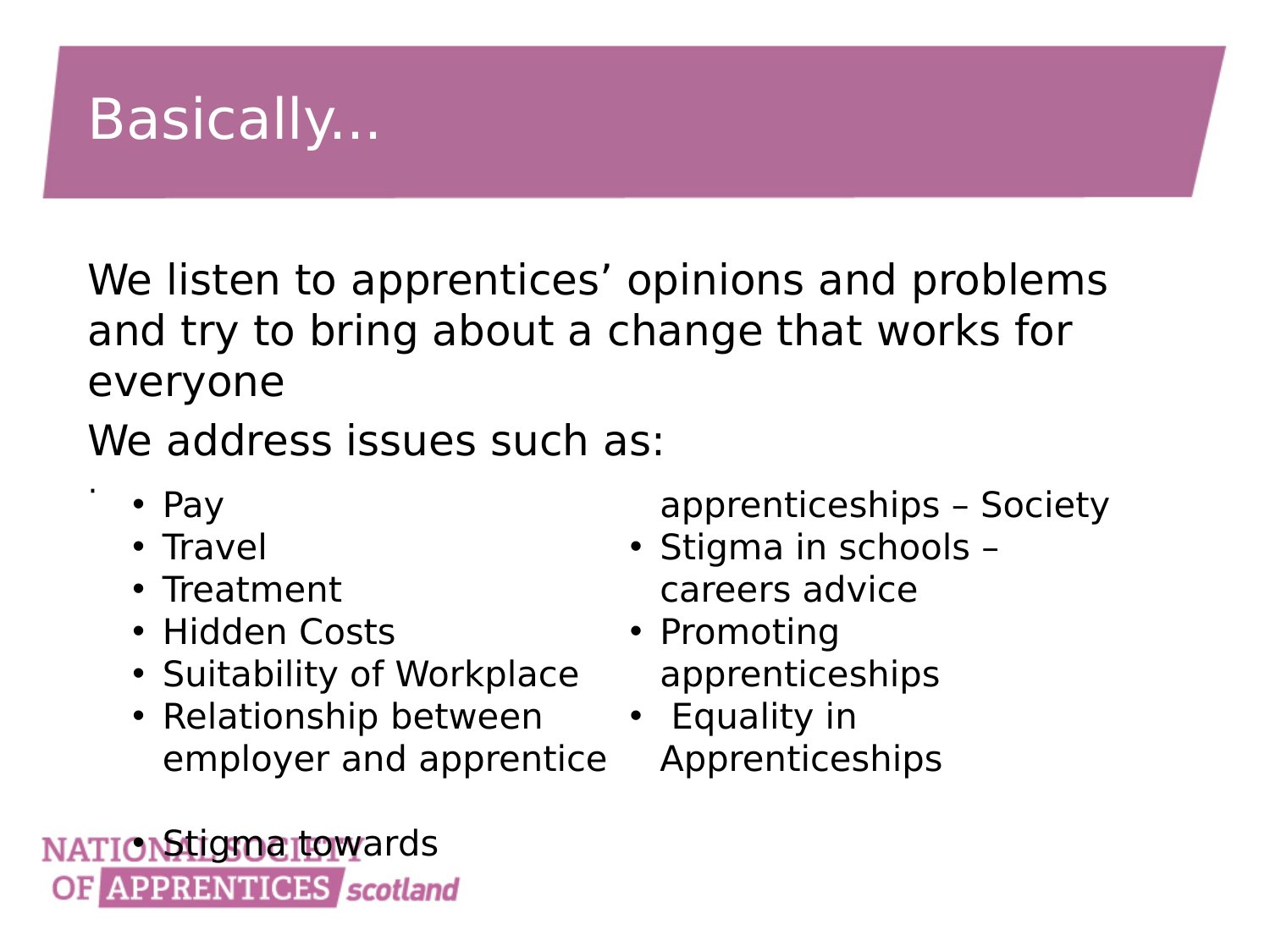

# Basically...
We listen to apprentices’ opinions and problems and try to bring about a change that works for everyone
We address issues such as:
·

Pay
Travel
Treatment
Hidden Costs
Suitability of Workplace
Relationship between employer and apprentice

Stigma towards apprenticeships – Society
Stigma in schools – careers advice
Promoting apprenticeships
 Equality in Apprenticeships